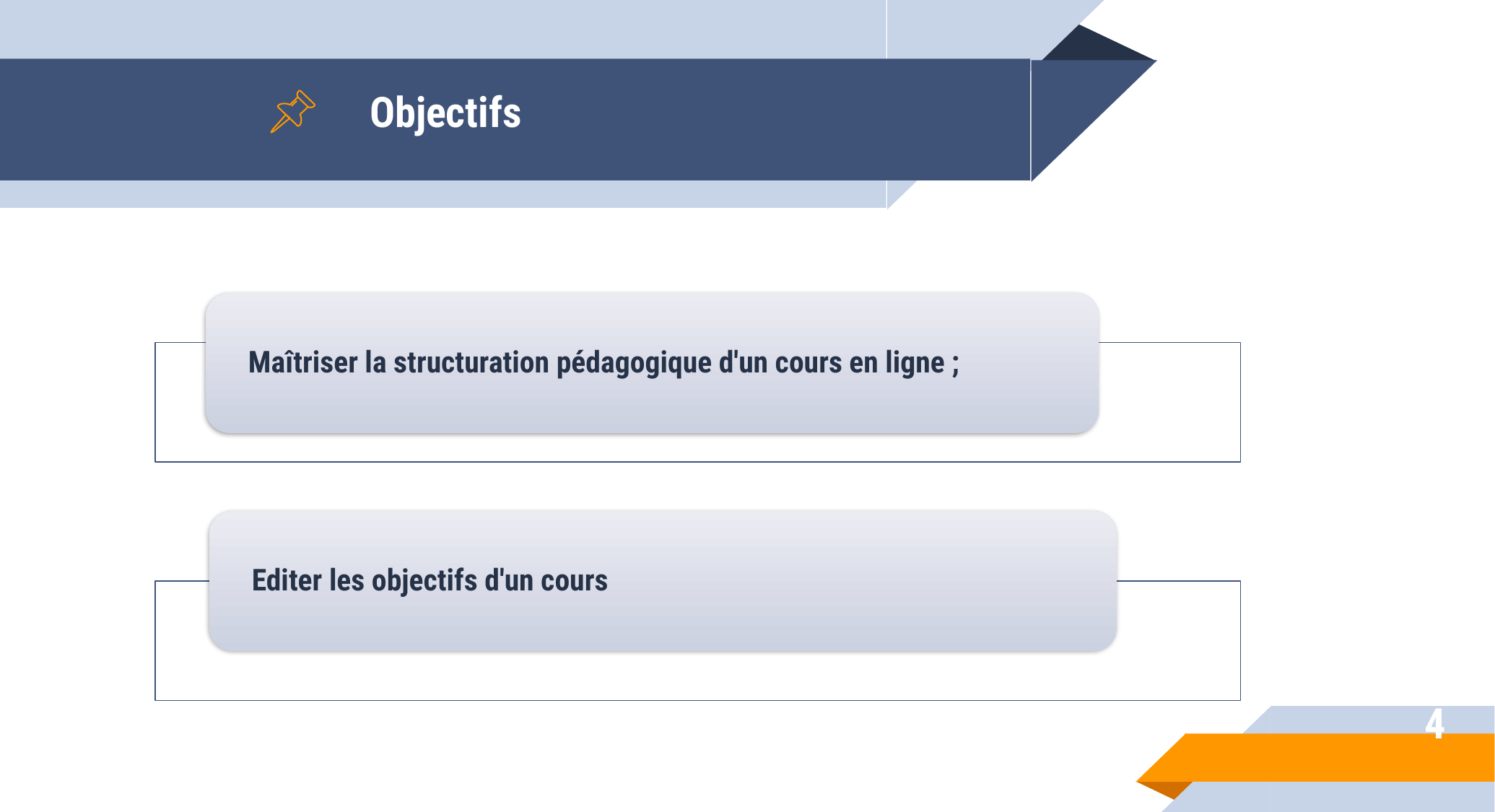

# Objectifs

Maîtriser la structuration pédagogique d'un cours en ligne ;
Editer les objectifs d'un cours
4